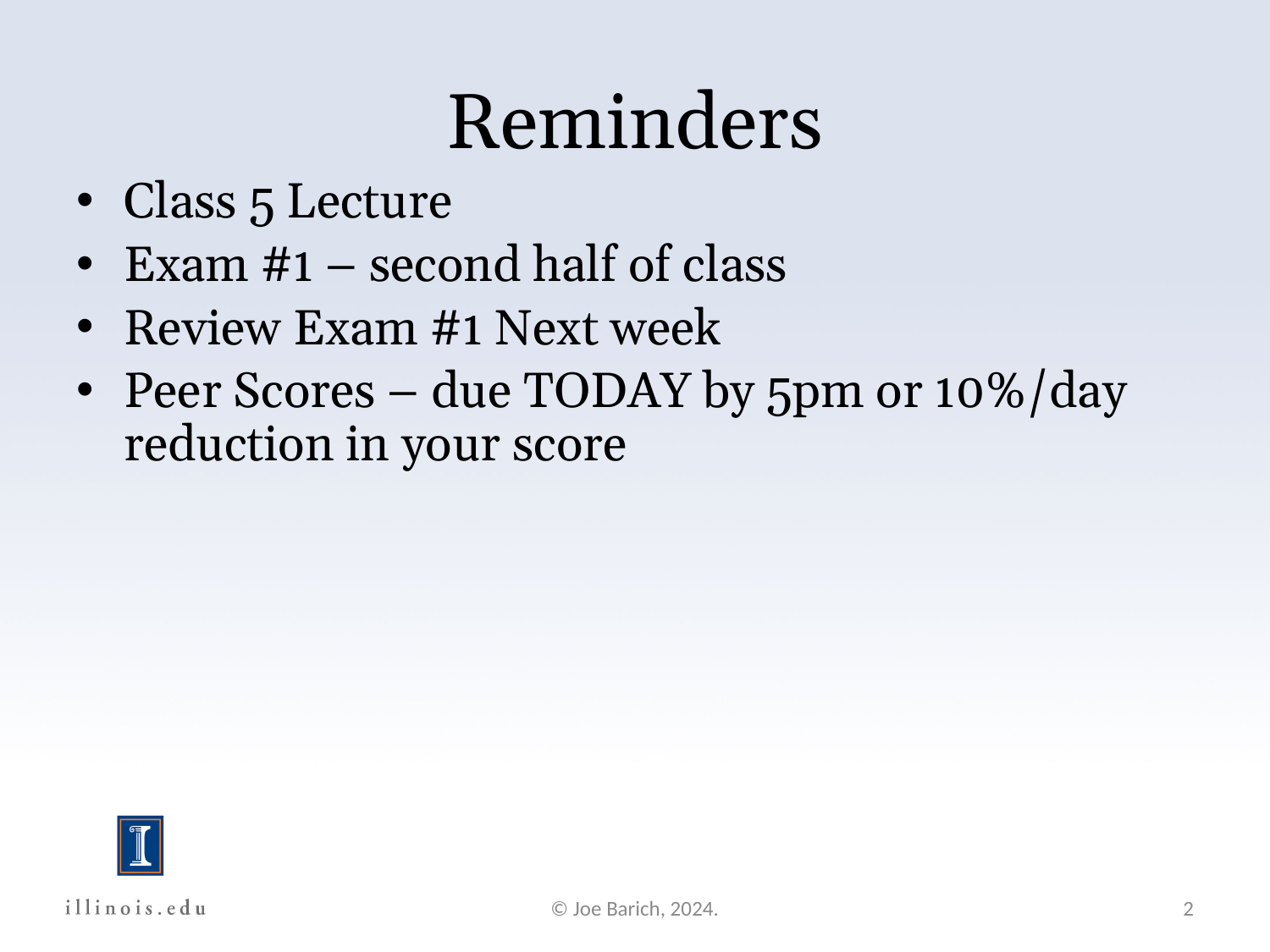

Reminders
Class 5 Lecture
Exam #1 – second half of class
Review Exam #1 Next week
Peer Scores – due TODAY by 5pm or 10%/day reduction in your score

© Joe Barich, 2024.
2